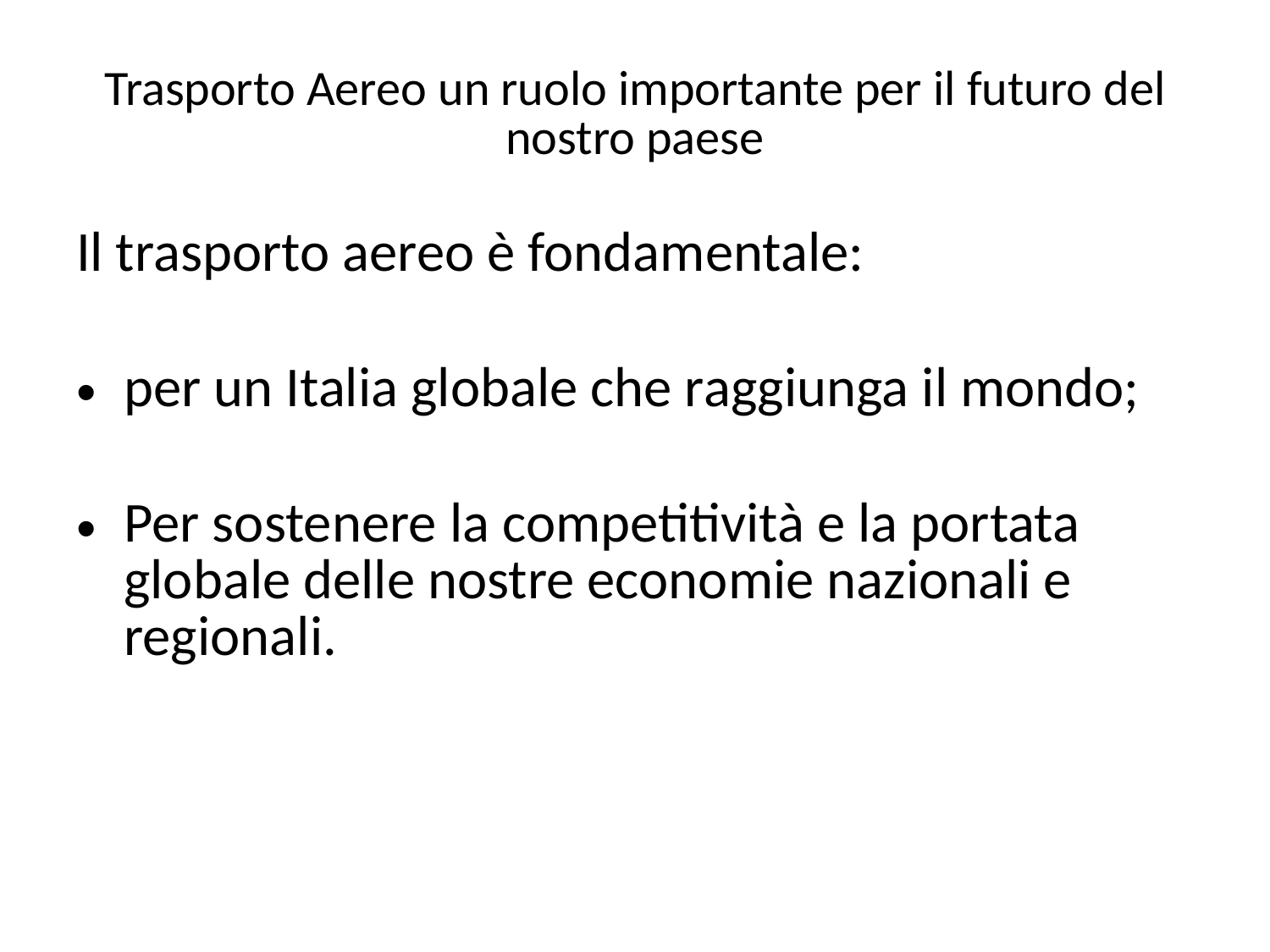

# Trasporto Aereo un ruolo importante per il futuro del nostro paese
Il trasporto aereo è fondamentale:

per un Italia globale che raggiunga il mondo;

Per sostenere la competitività e la portata globale delle nostre economie nazionali e regionali.